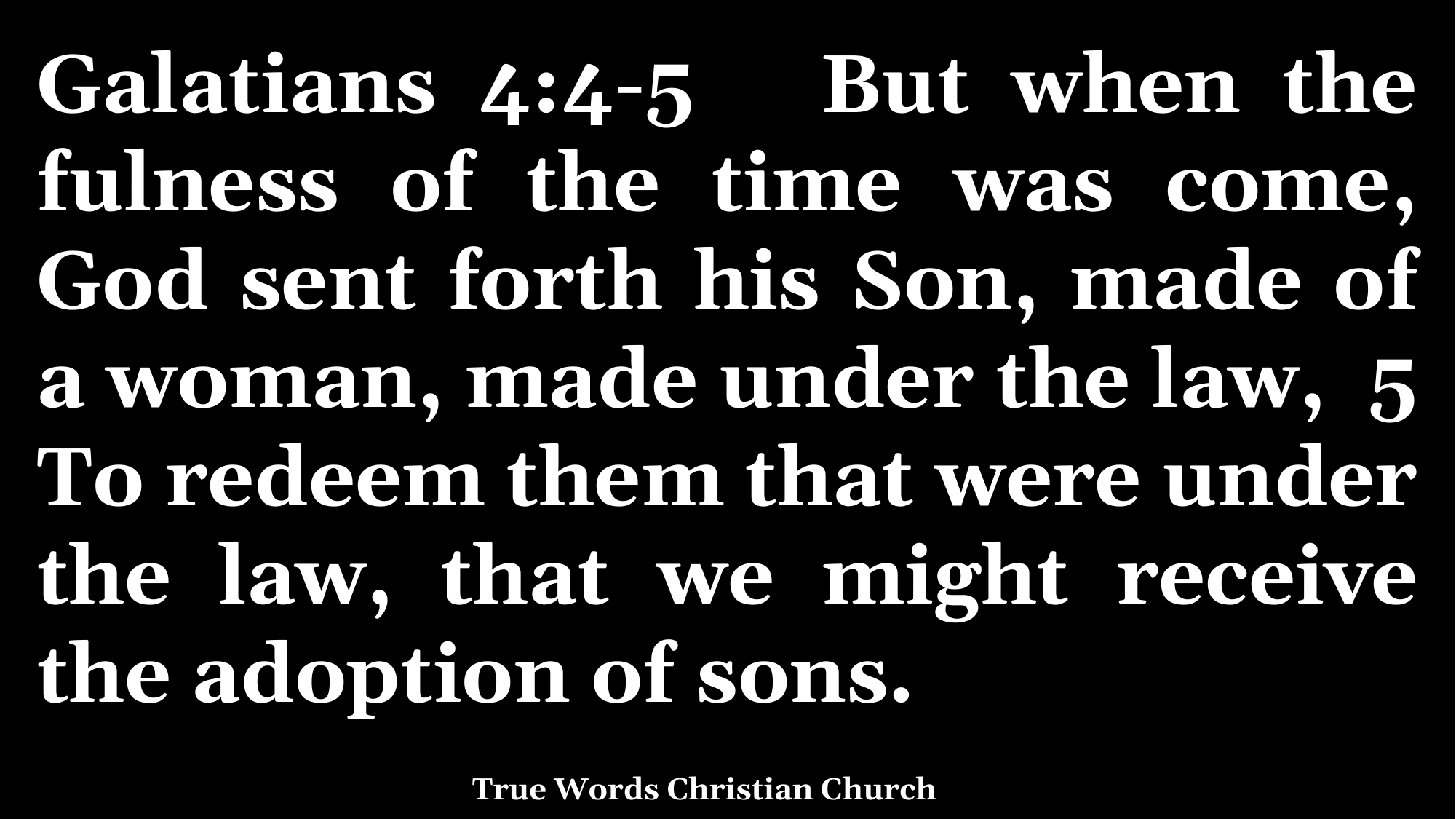

Galatians 4:4-5   But when the fulness of the time was come, God sent forth his Son, made of a woman, made under the law,  5 To redeem them that were under the law, that we might receive the adoption of sons.
True Words Christian Church